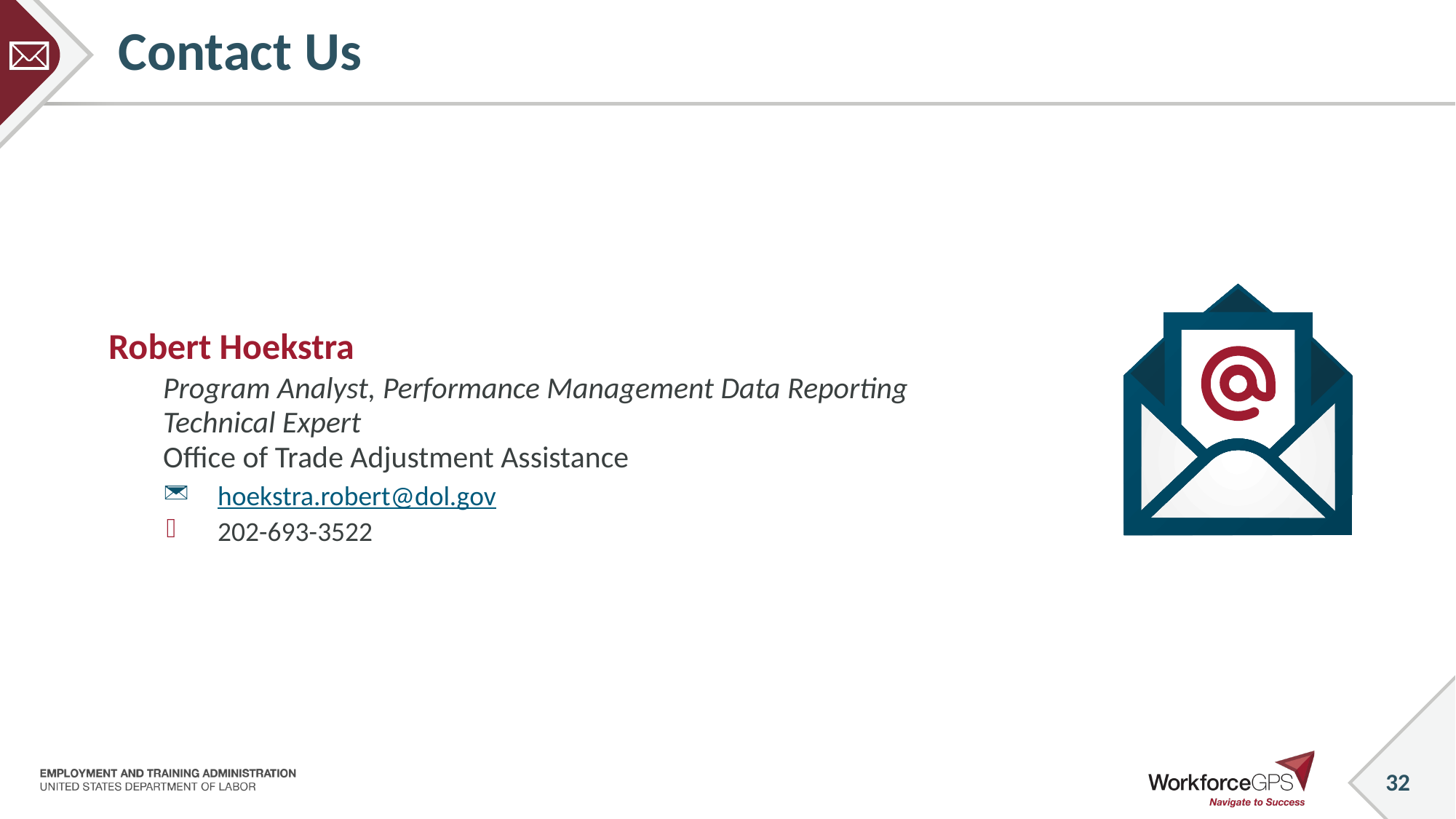

# Contact Us
Robert Hoekstra
Program Analyst, Performance Management Data Reporting Technical Expert
Office of Trade Adjustment Assistance
hoekstra.robert@dol.gov
202-693-3522
32